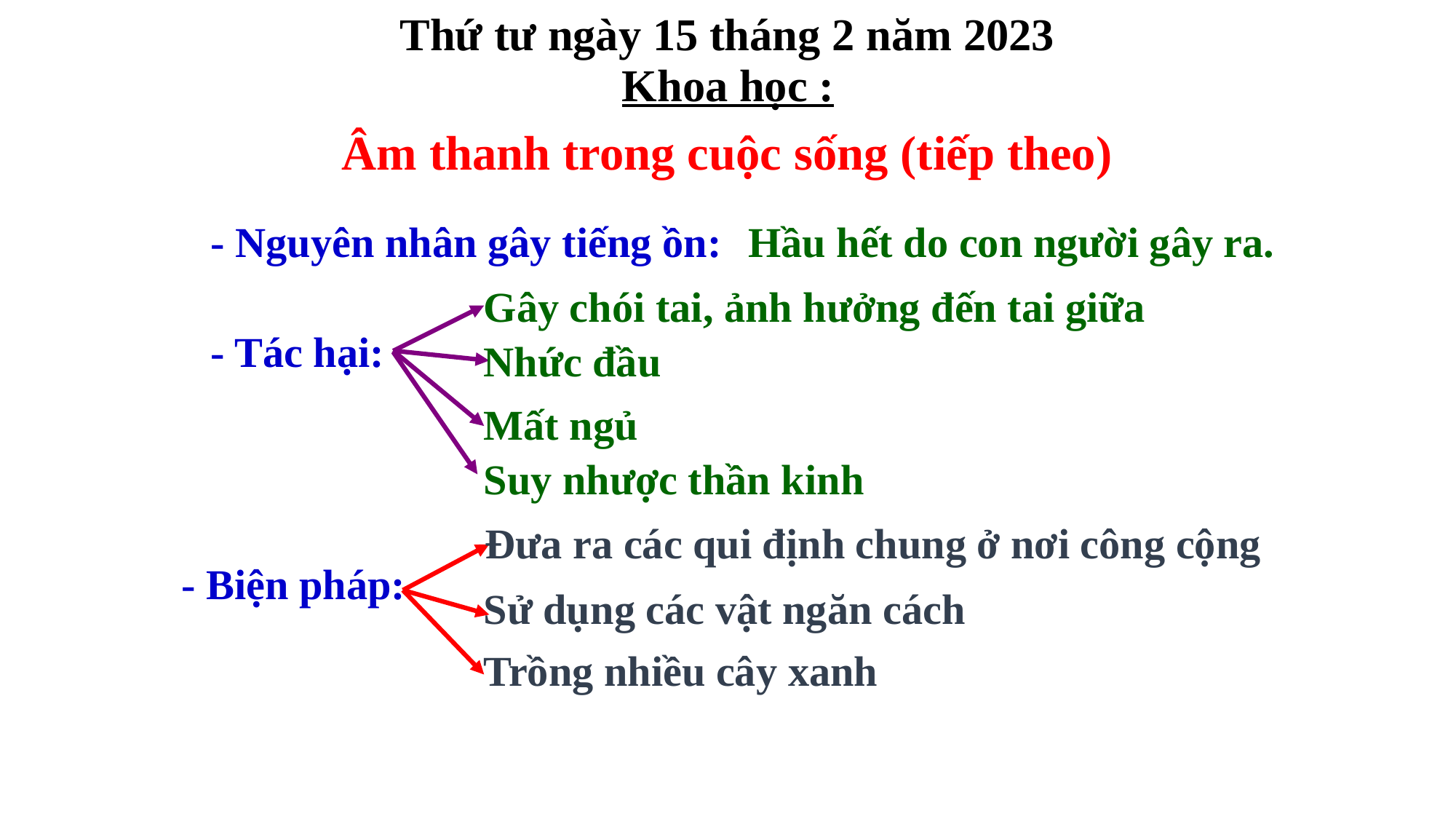

Thứ tư ngày 15 tháng 2 năm 2023
Khoa học :
Âm thanh trong cuộc sống (tiếp theo)
- Nguyên nhân gây tiếng ồn:
Hầu hết do con người gây ra.
Gây chói tai, ảnh hưởng đến tai giữa

- Tác hại:
Nhức đầu

Mất ngủ
Suy nhược thần kinh
Đưa ra các qui định chung ở nơi công cộng

- Biện pháp:
Sử dụng các vật ngăn cách

Trồng nhiều cây xanh